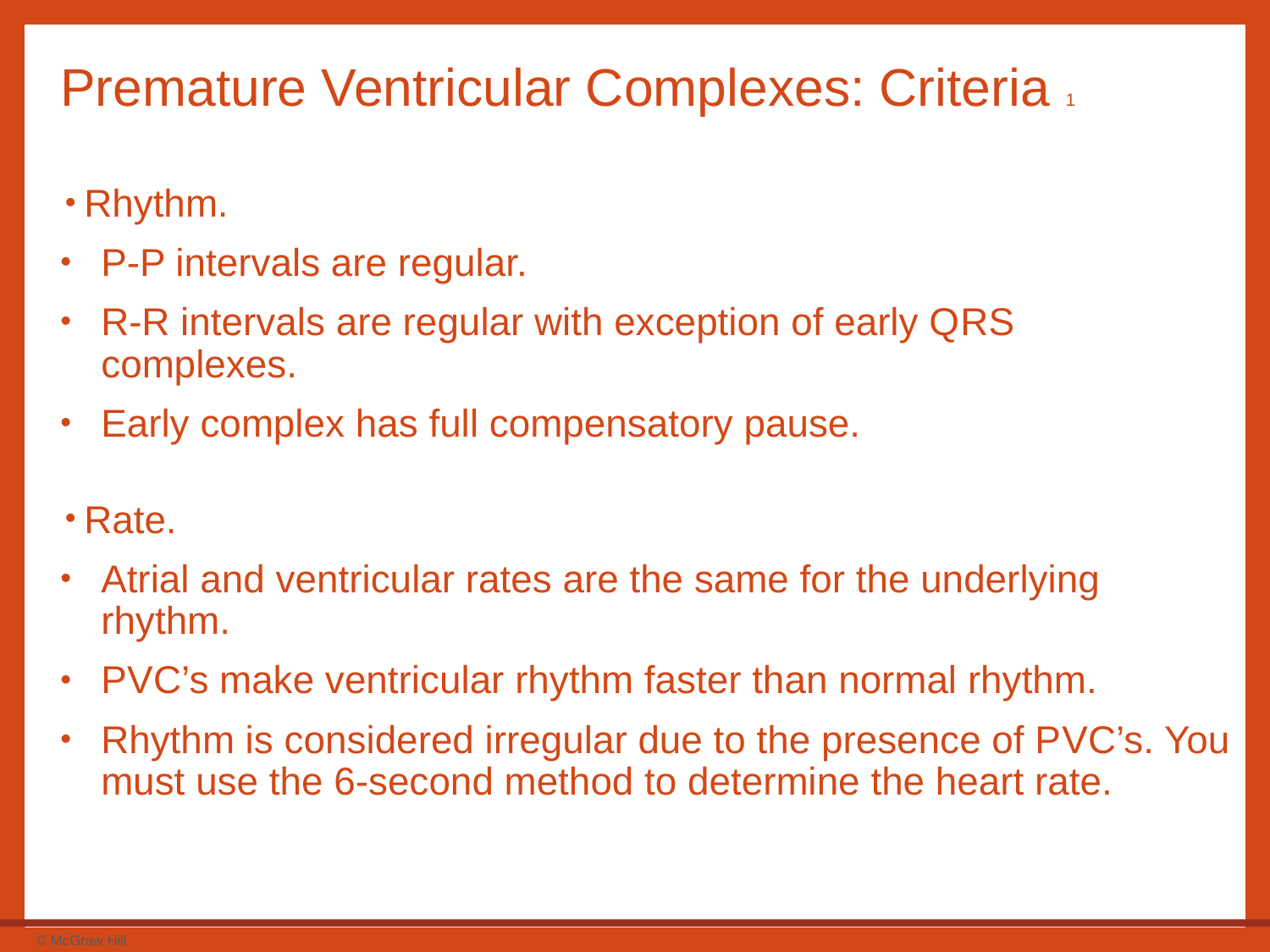

# Premature Ventricular Complexes: Criteria 1
Rhythm.
P-P intervals are regular.
R-R intervals are regular with exception of early Q R S complexes.
Early complex has full compensatory pause.
Rate.
Atrial and ventricular rates are the same for the underlying rhythm.
P V C’s make ventricular rhythm faster than normal rhythm.
Rhythm is considered irregular due to the presence of P V C’s. You must use the 6-second method to determine the heart rate.
20